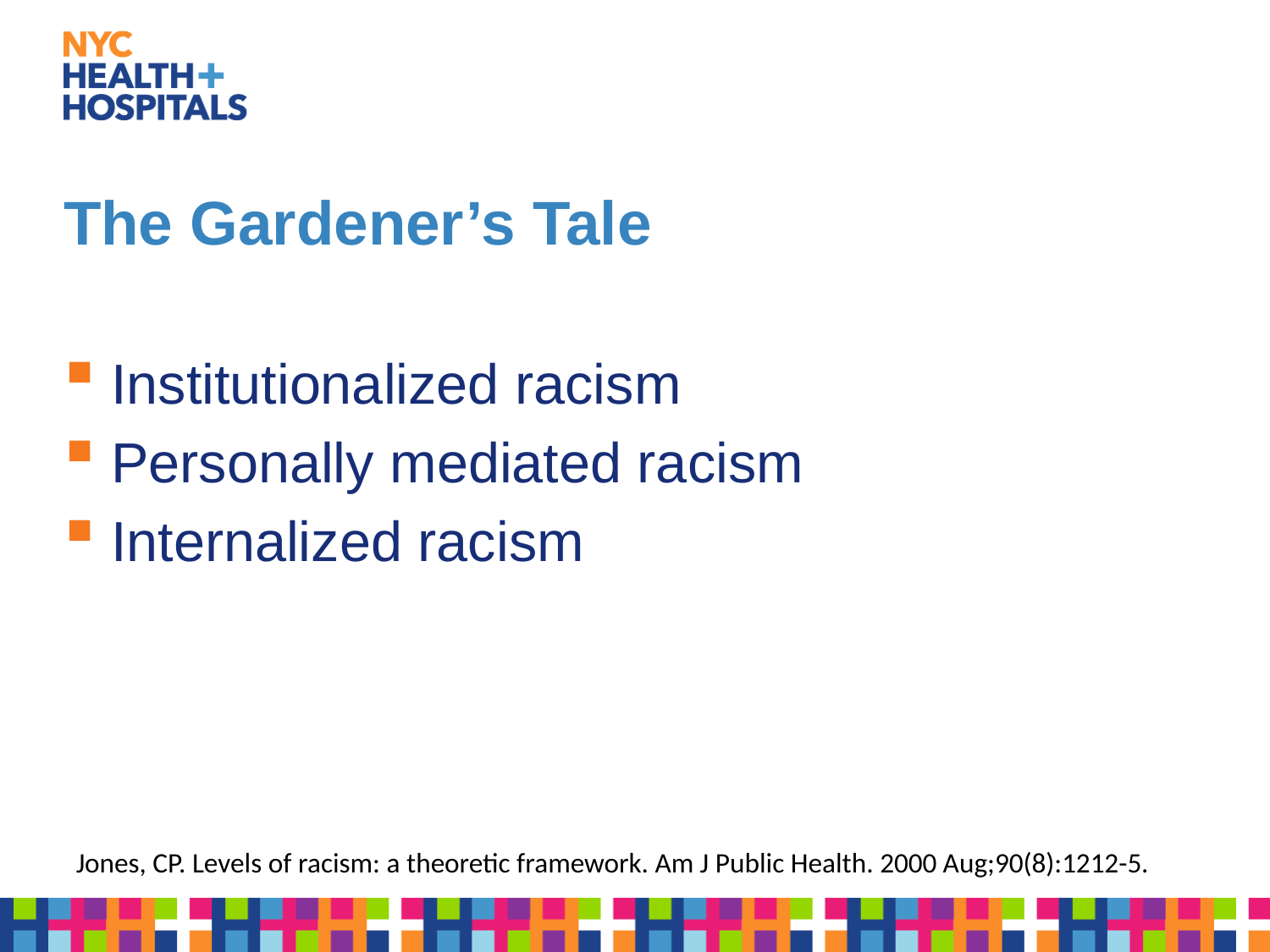

# The Gardener’s Tale
Institutionalized racism
Personally mediated racism
Internalized racism
Jones, CP. Levels of racism: a theoretic framework. Am J Public Health. 2000 Aug;90(8):1212-5.